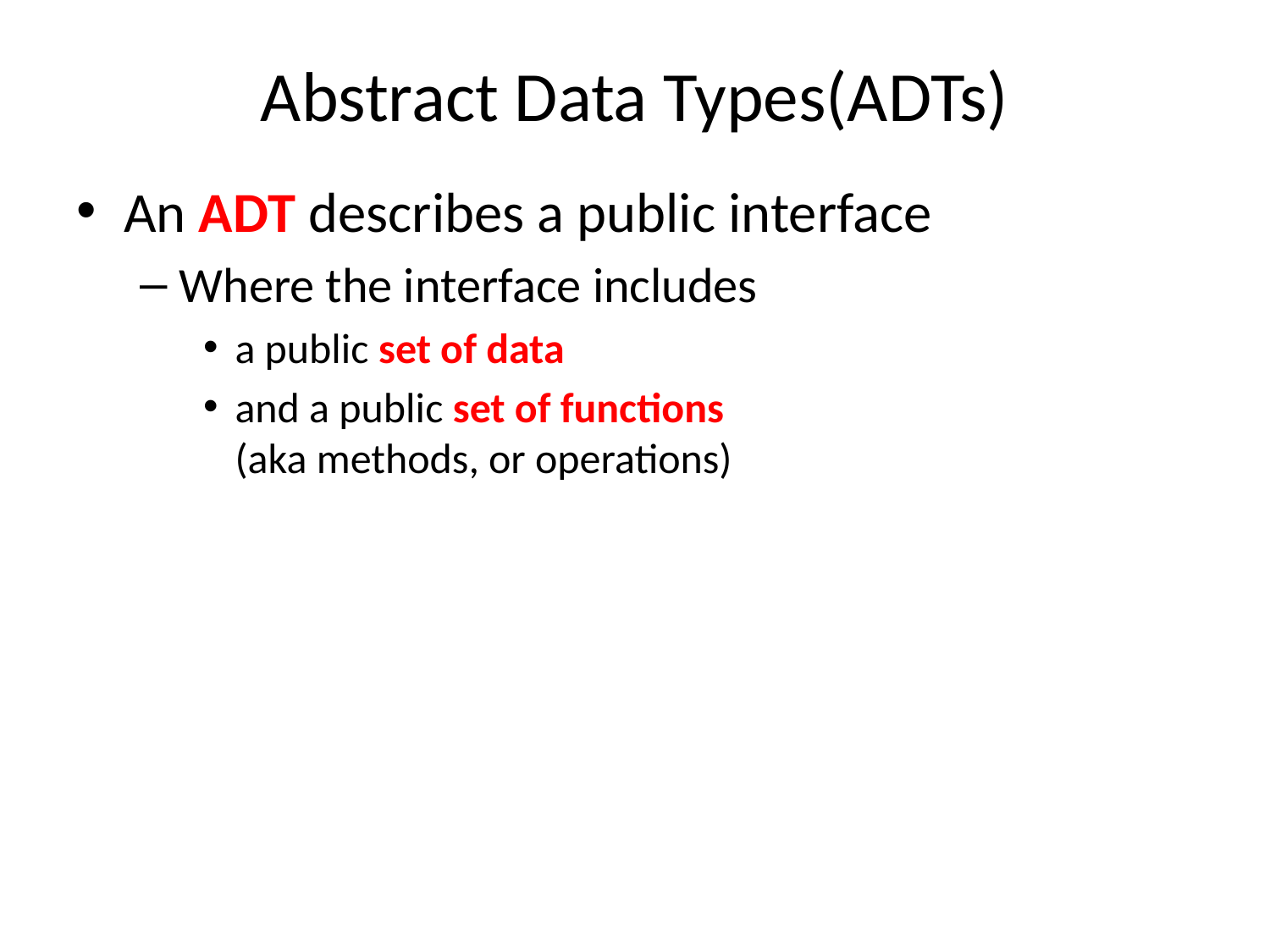

# Abstract Data Types(ADTs)
An ADT describes a public interface
Where the interface includes
a public set of data
and a public set of functions
(aka methods, or operations)